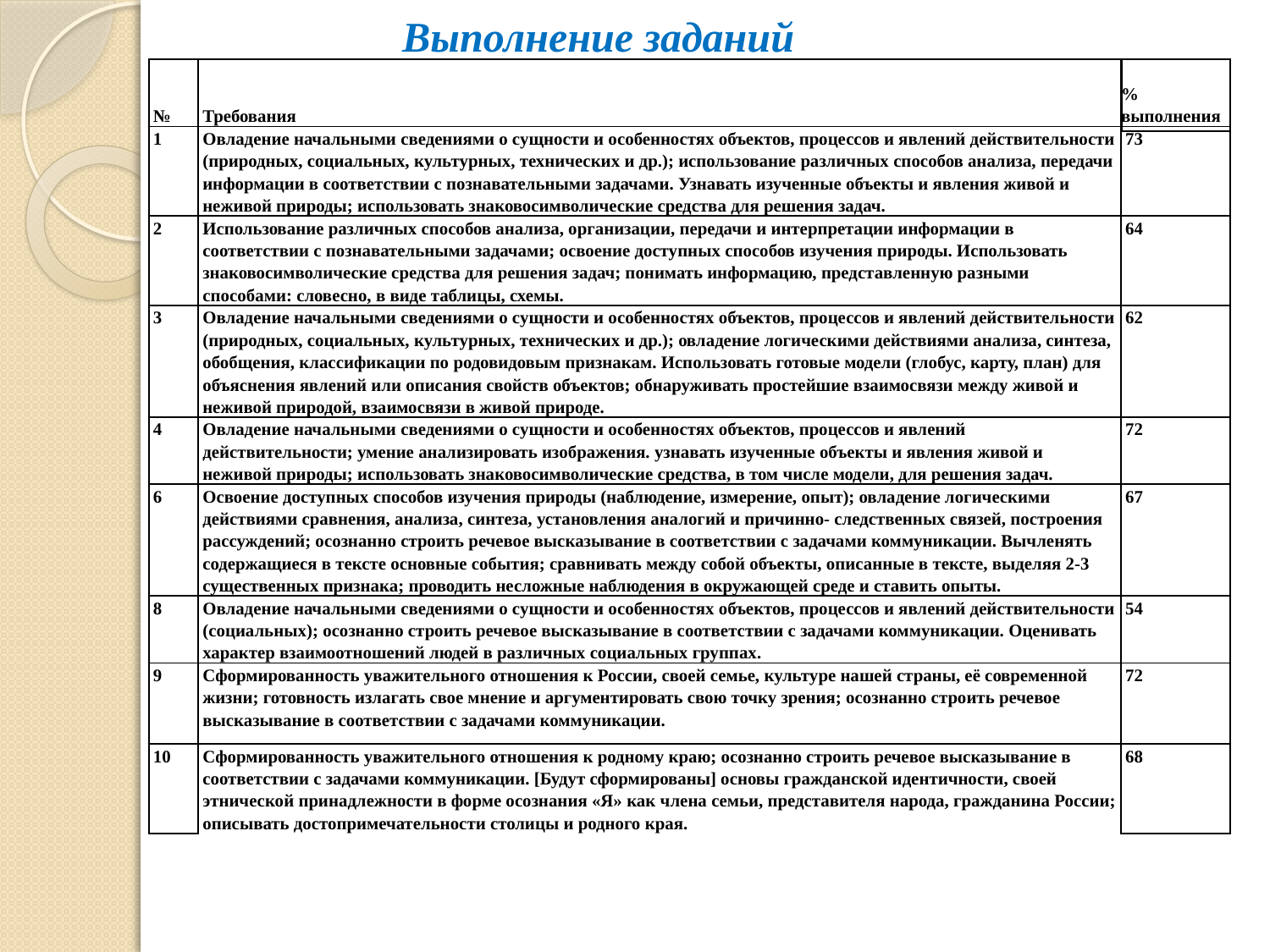

# Выполнение заданий
| № | Требования | % выполнения |
| --- | --- | --- |
| 1 | Овладение начальными сведениями о сущности и особенностях объектов, процессов и явлений действительности (природных, социальных, культурных, технических и др.); использование различных способов анализа, передачи информации в соответствии с познавательными задачами. Узнавать изученные объекты и явления живой и неживой природы; использовать знаково­символические средства для решения задач. | 73 |
| 2 | Использование различных способов анализа, организации, передачи и интерпретации информации в соответствии с познавательными задачами; освоение доступных способов изучения природы. Использовать знаково­символические средства для решения задач; понимать информацию, представленную разными способами: словесно, в виде таблицы, схемы. | 64 |
| 3 | Овладение начальными сведениями о сущности и особенностях объектов, процессов и явлений действительности (природных, социальных, культурных, технических и др.); овладение логическими действиями анализа, синтеза, обобщения, классификации по родовидовым признакам. Использовать готовые модели (глобус, карту, план) для объяснения явлений или описания свойств объектов; обнаруживать простейшие взаимосвязи между живой и неживой природой, взаимосвязи в живой природе. | 62 |
| 4 | Овладение начальными сведениями о сущности и особенностях объектов, процессов и явлений действительности; умение анализировать изображения. узнавать изученные объекты и явления живой и неживой природы; использовать знаково­символические средства, в том числе модели, для решения задач. | 72 |
| 6 | Освоение доступных способов изучения природы (наблюдение, измерение, опыт); овладение логическими действиями сравнения, анализа, синтеза, установления аналогий и причинно- следственных связей, построения рассуждений; осознанно строить речевое высказывание в соответствии с задачами коммуникации. Вычленять содержащиеся в тексте основные события; сравнивать между собой объекты, описанные в тексте, выделяя 2-3 существенных признака; проводить несложные наблюдения в окружающей среде и ставить опыты. | 67 |
| 8 | Овладение начальными сведениями о сущности и особенностях объектов, процессов и явлений действительности (социальных); осознанно строить речевое высказывание в соответствии с задачами коммуникации. Оценивать характер взаимоотношений людей в различных социальных группах. | 54 |
| 9 | Сформированность уважительного отношения к России, своей семье, культуре нашей страны, её современной жизни; готовность излагать свое мнение и аргументировать свою точку зрения; осознанно строить речевое высказывание в соответствии с задачами коммуникации. | 72 |
| 10 | Сформированность уважительного отношения к родному краю; осознанно строить речевое высказывание в соответствии с задачами коммуникации. [Будут сформированы] основы гражданской идентичности, своей этнической принадлежности в форме осознания «Я» как члена семьи, представителя народа, гражданина России; описывать достопримечательности столицы и родного края. | 68 |
|  |
| --- |